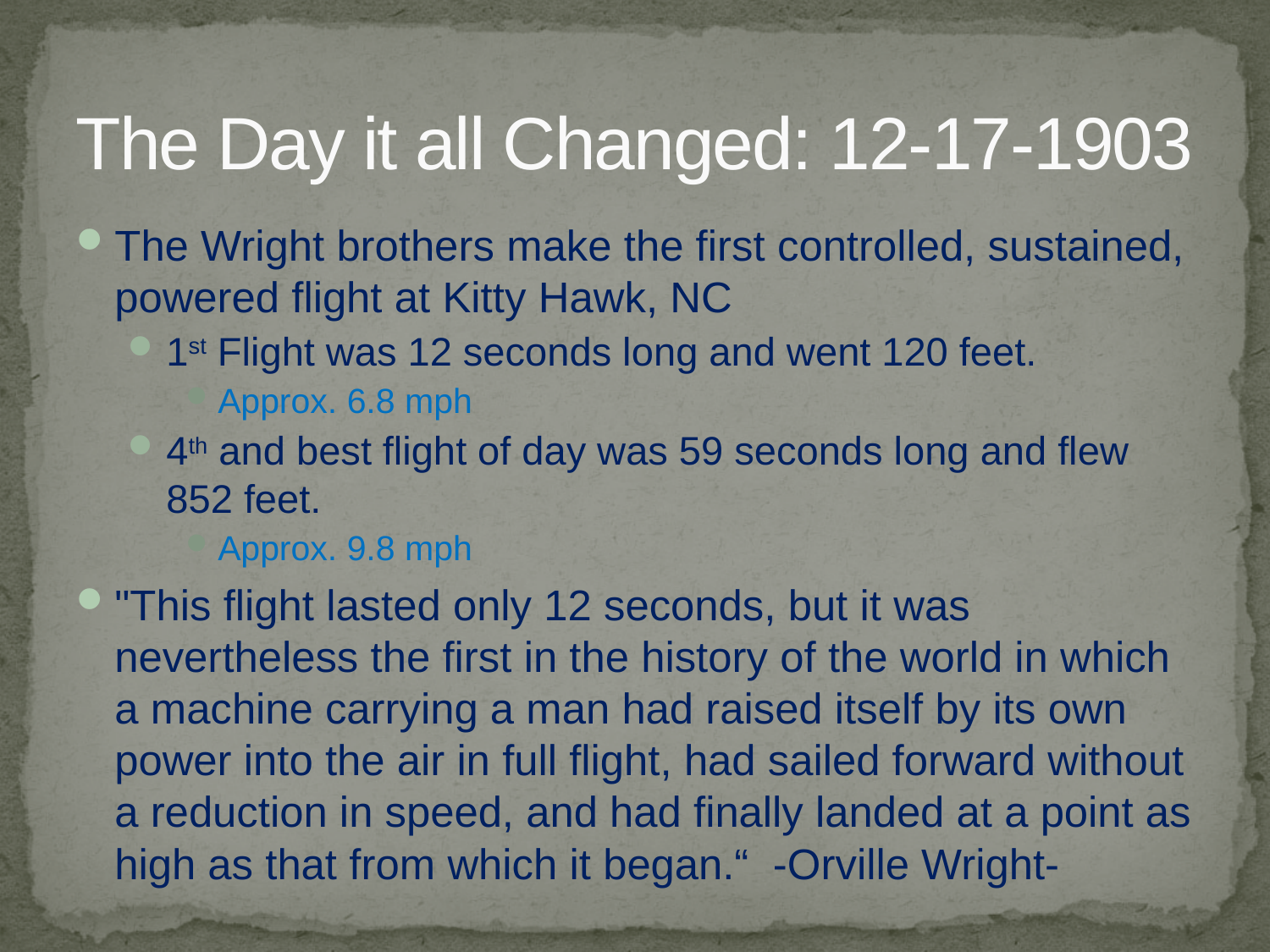

# The Day it all Changed: 12-17-1903
The Wright brothers make the first controlled, sustained, powered flight at Kitty Hawk, NC
1st Flight was 12 seconds long and went 120 feet.
Approx. 6.8 mph
4th and best flight of day was 59 seconds long and flew 852 feet.
Approx. 9.8 mph
"This flight lasted only 12 seconds, but it was nevertheless the first in the history of the world in which a machine carrying a man had raised itself by its own power into the air in full flight, had sailed forward without a reduction in speed, and had finally landed at a point as high as that from which it began.“  -Orville Wright-